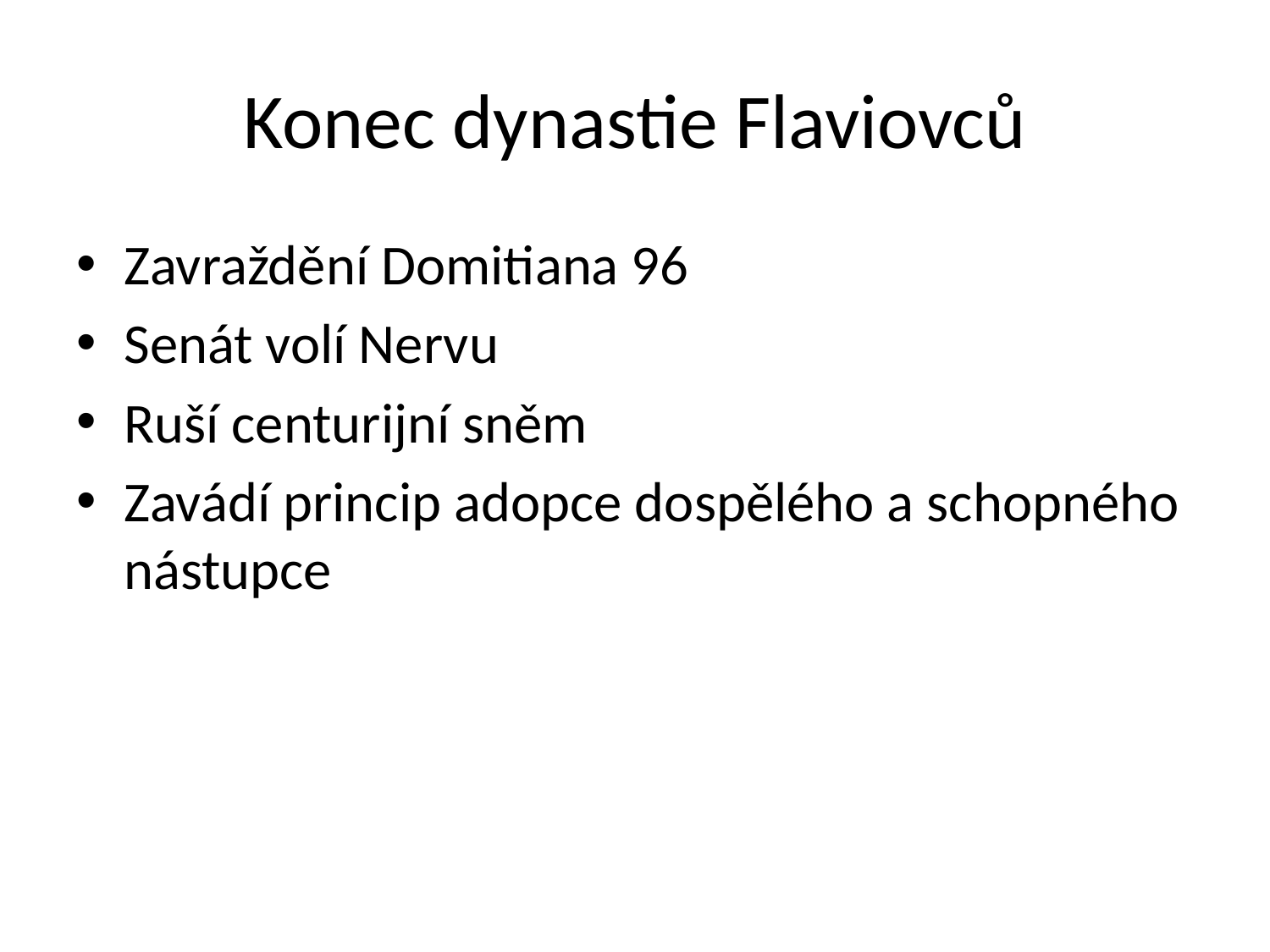

# Konec dynastie Flaviovců
Zavraždění Domitiana 96
Senát volí Nervu
Ruší centurijní sněm
Zavádí princip adopce dospělého a schopného nástupce